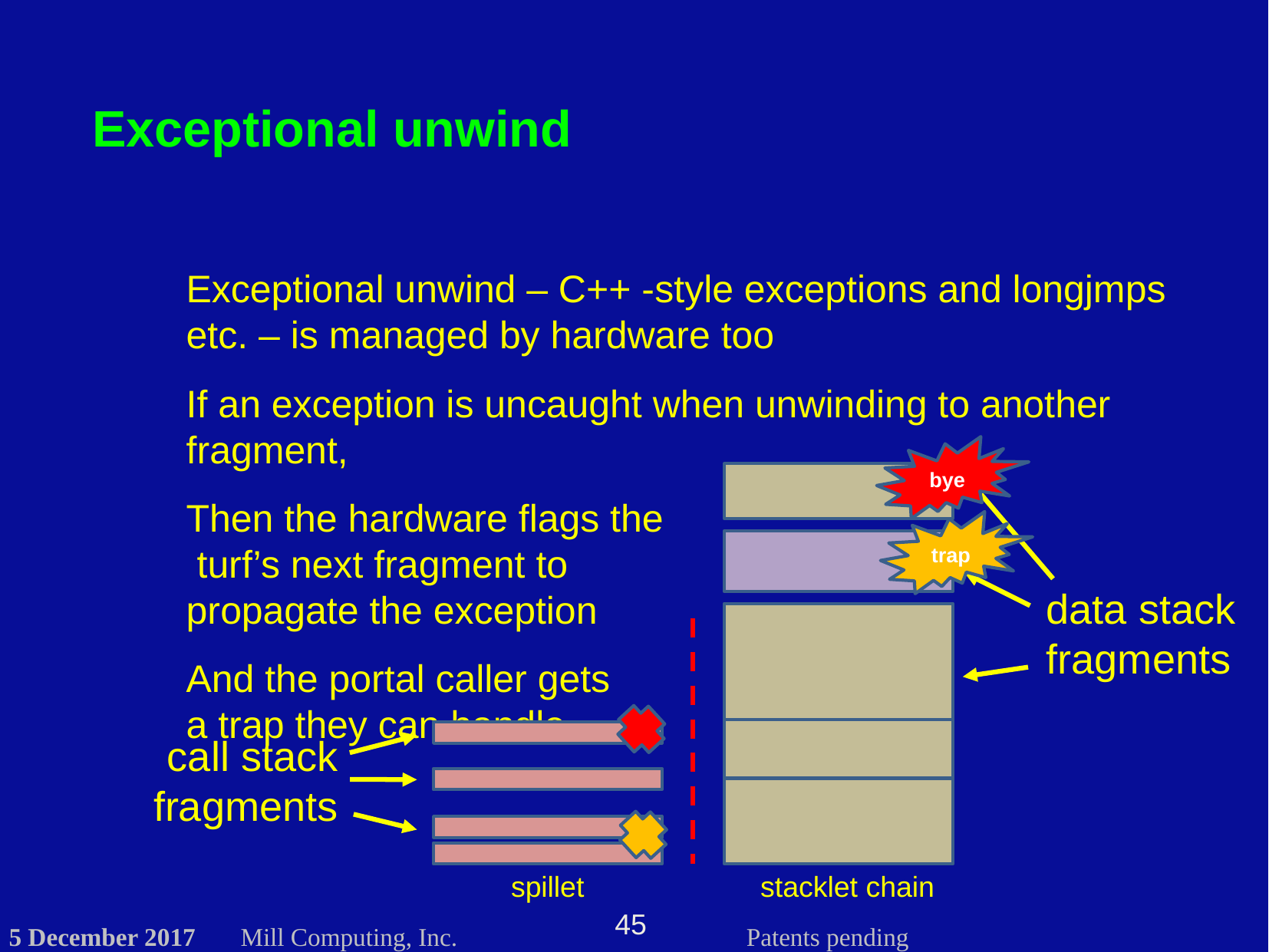

# Exceptional unwind
Exceptional unwind – C++ -style exceptions and longjmps etc. – is managed by hardware too
If an exception is uncaught when unwinding to another fragment,
Then the hardware flags the
 turf’s next fragment to
propagate the exception
And the portal caller gets
a trap they can handle
bye

data stack
fragments
trap

call stack
fragments

spillet
stacklet chain